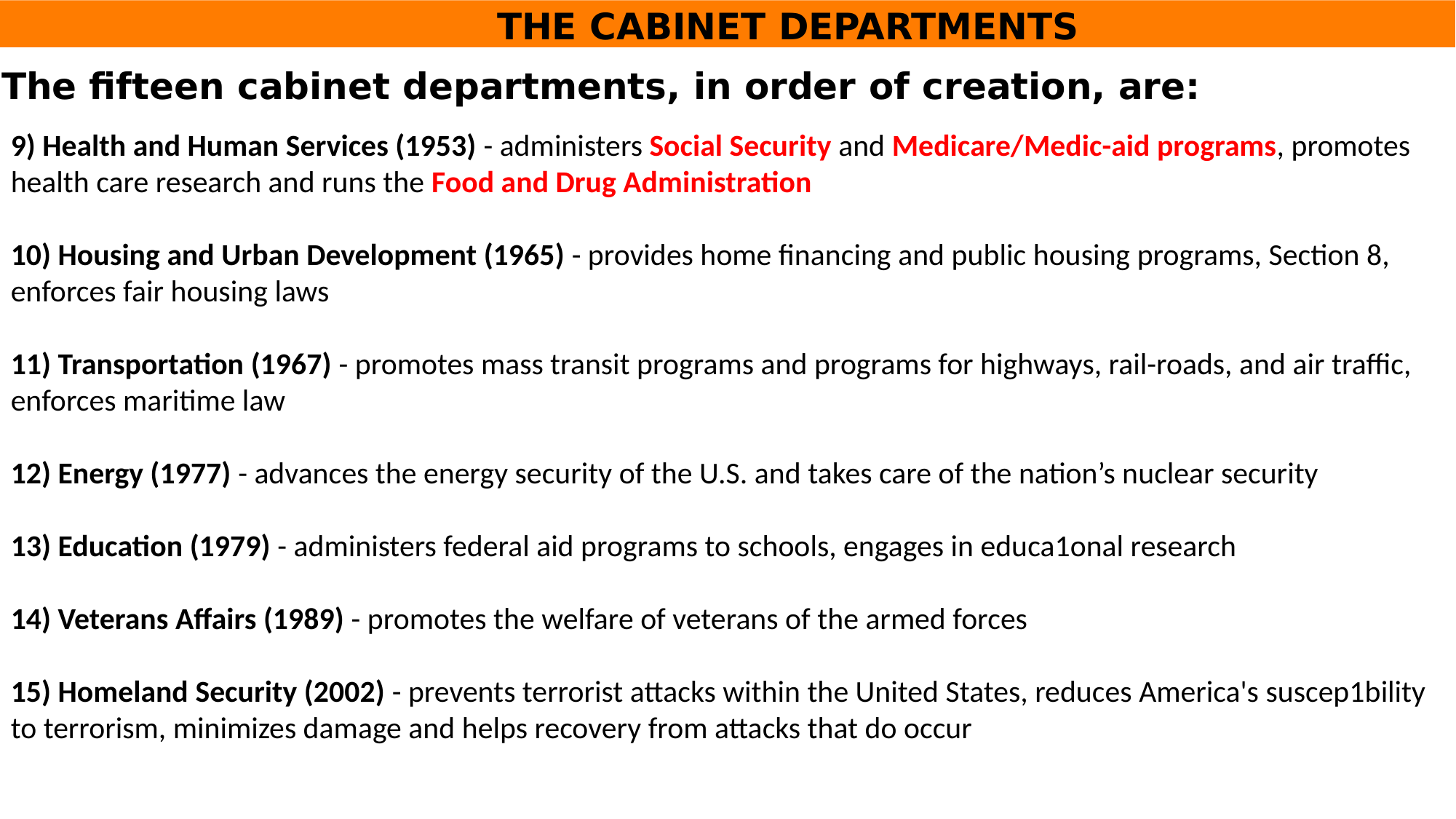

# THE CABINET DEPARTMENTS
The ﬁfteen cabinet departments, in order of creation, are:
9) Health and Human Services (1953) - administers Social Security and Medicare/Medic-aid programs, promotes health care research and runs the Food and Drug Administration

10) Housing and Urban Development (1965) - provides home financing and public housing programs, Section 8, enforces fair housing laws

11) Transportation (1967) - promotes mass transit programs and programs for highways, rail-roads, and air traffic, enforces maritime law

12) Energy (1977) - advances the energy security of the U.S. and takes care of the nation’s nuclear security

13) Education (1979) - administers federal aid programs to schools, engages in educa1onal research

14) Veterans Affairs (1989) - promotes the welfare of veterans of the armed forces

15) Homeland Security (2002) - prevents terrorist attacks within the United States, reduces America's suscep1bility to terrorism, minimizes damage and helps recovery from attacks that do occur